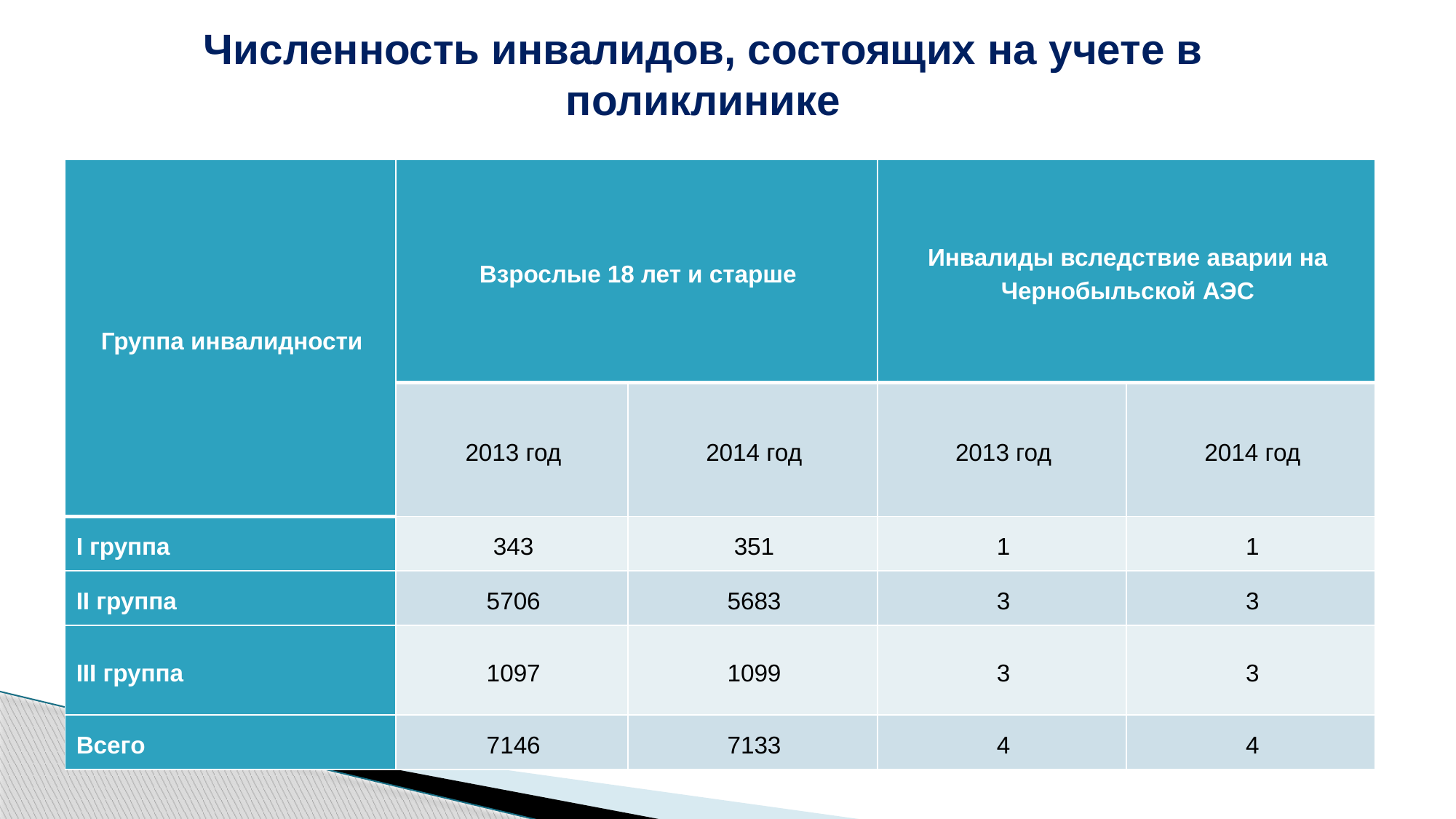

#
Численность инвалидов, состоящих на учете в поликлинике
| Группа инвалидности | Взрослые 18 лет и старше |  | Инвалиды вследствие аварии на Чернобыльской АЭС |  |
| --- | --- | --- | --- | --- |
|  | 2013 год | 2014 год | 2013 год | 2014 год |
| I группа | 343 | 351 | 1 | 1 |
| II группа | 5706 | 5683 | 3 | 3 |
| III группа | 1097 | 1099 | 3 | 3 |
| Всего | 7146 | 7133 | 4 | 4 |